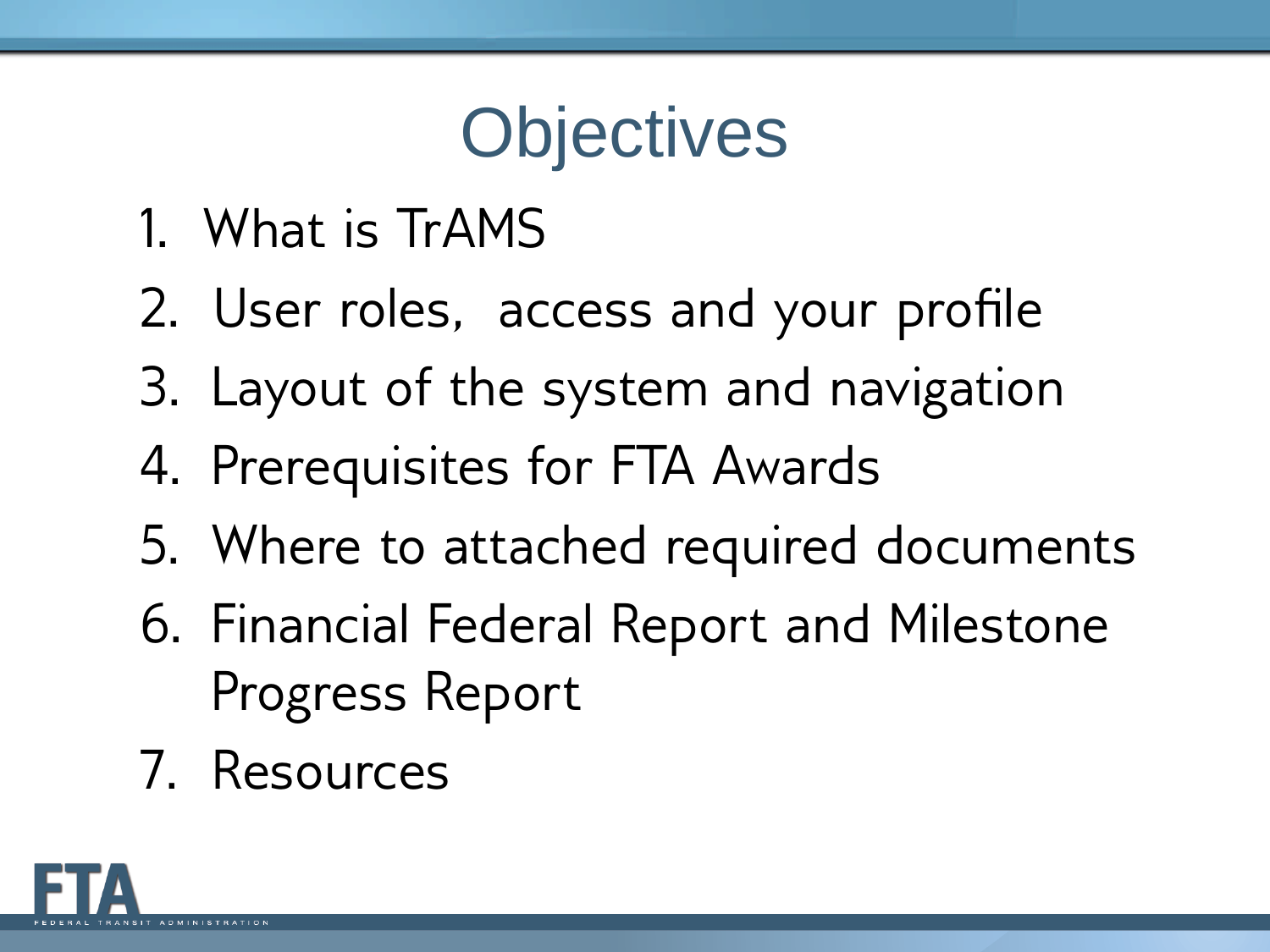

# Objectives
1.  What is TrAMS
2.  User roles,  access and your profile
Layout of the system and navigation
Prerequisites for FTA Awards
Where to attached required documents
Financial Federal Report and Milestone Progress Report
7.  Resources